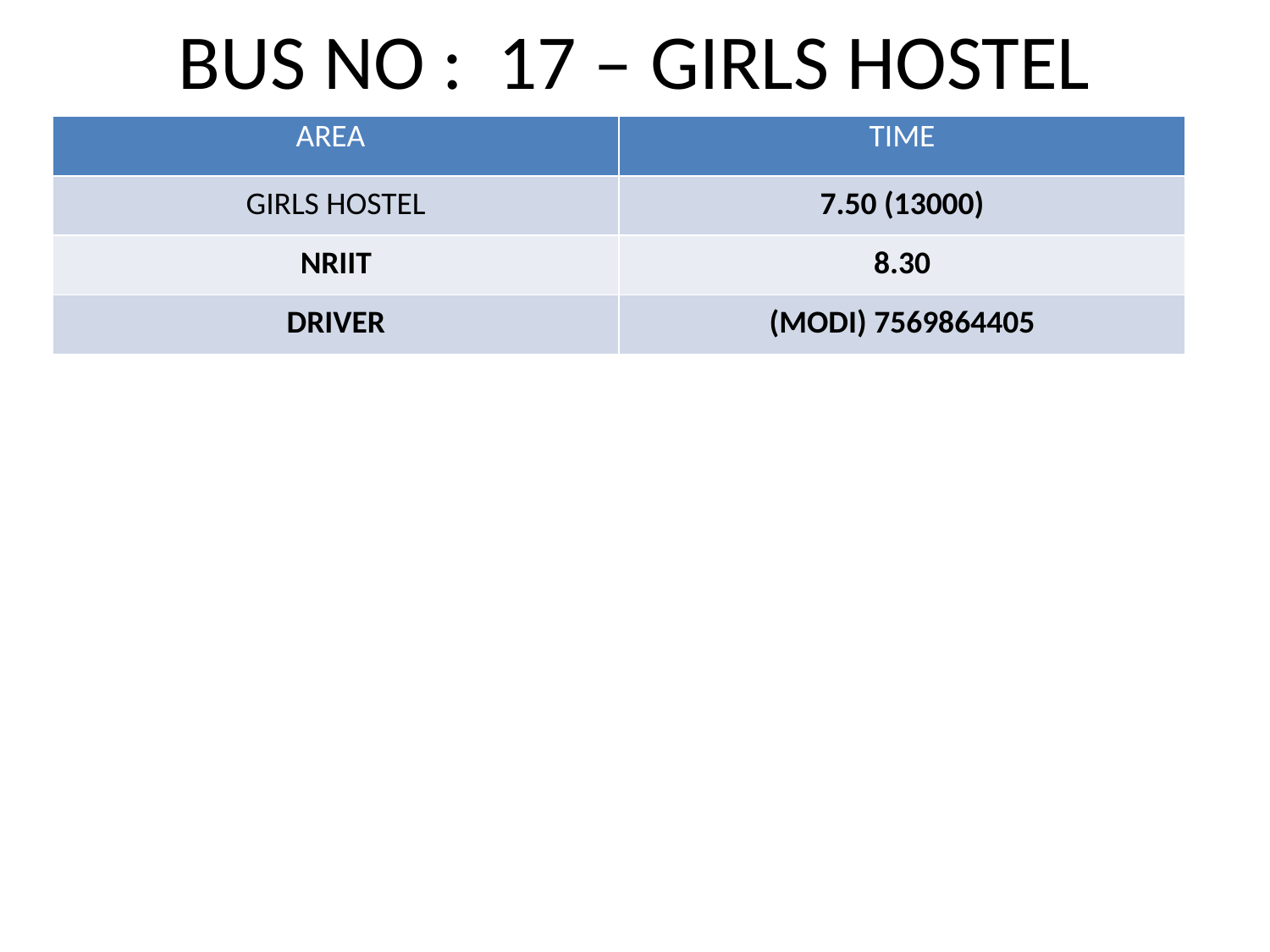

BUS NO :  17 – GIRLS HOSTEL
| AREA | TIME |
| --- | --- |
| GIRLS HOSTEL | 7.50 (13000) |
| NRIIT | 8.30 |
| DRIVER | (MODI) 7569864405 |